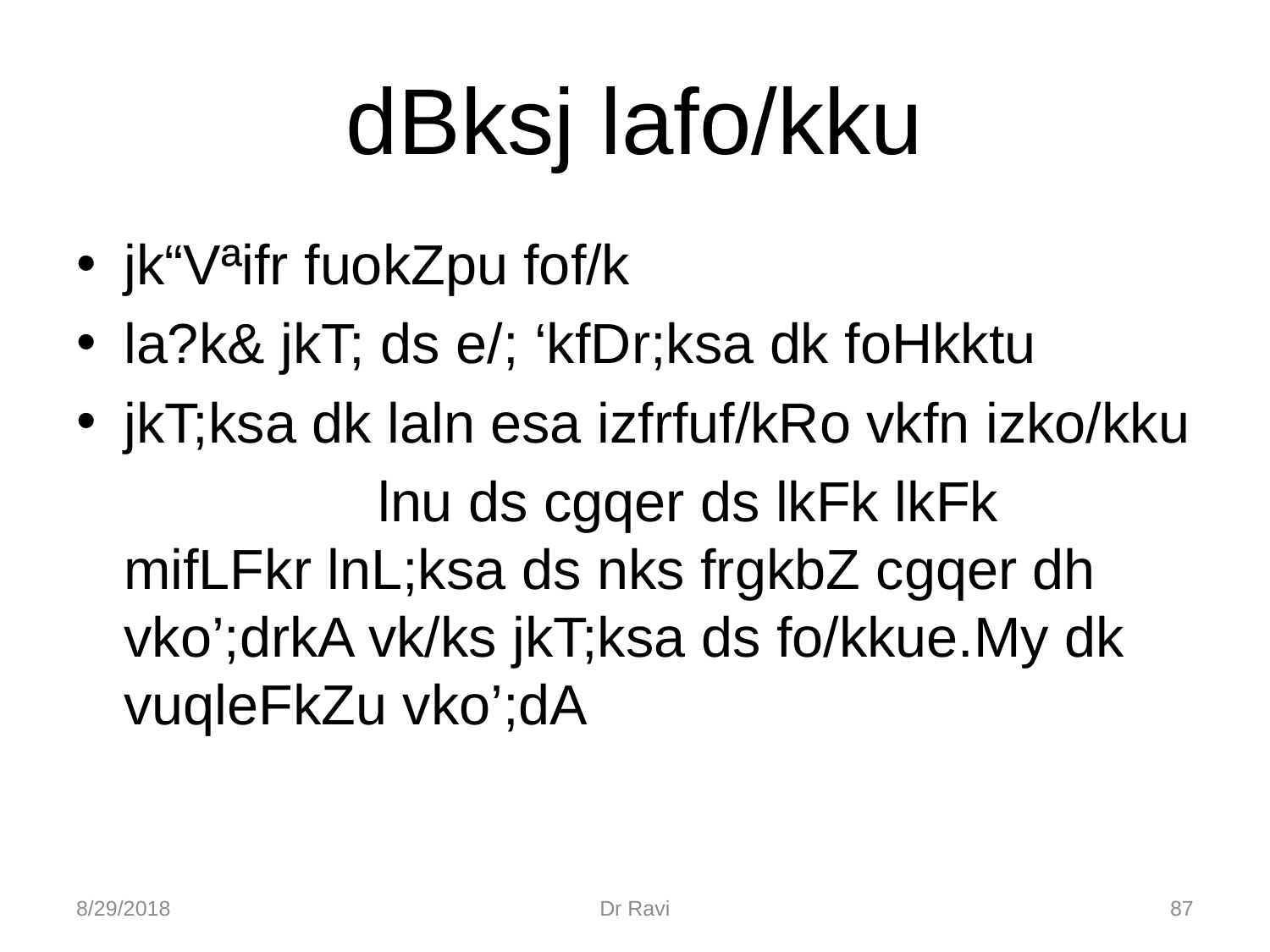

# dBksj lafo/kku
jk“Vªifr fuokZpu fof/k
la?k& jkT; ds e/; ‘kfDr;ksa dk foHkktu
jkT;ksa dk laln esa izfrfuf/kRo vkfn izko/kku
			lnu ds cgqer ds lkFk lkFk mifLFkr lnL;ksa ds nks frgkbZ cgqer dh vko’;drkA vk/ks jkT;ksa ds fo/kkue.My dk vuqleFkZu vko’;dA

8/29/2018
Dr Ravi
87